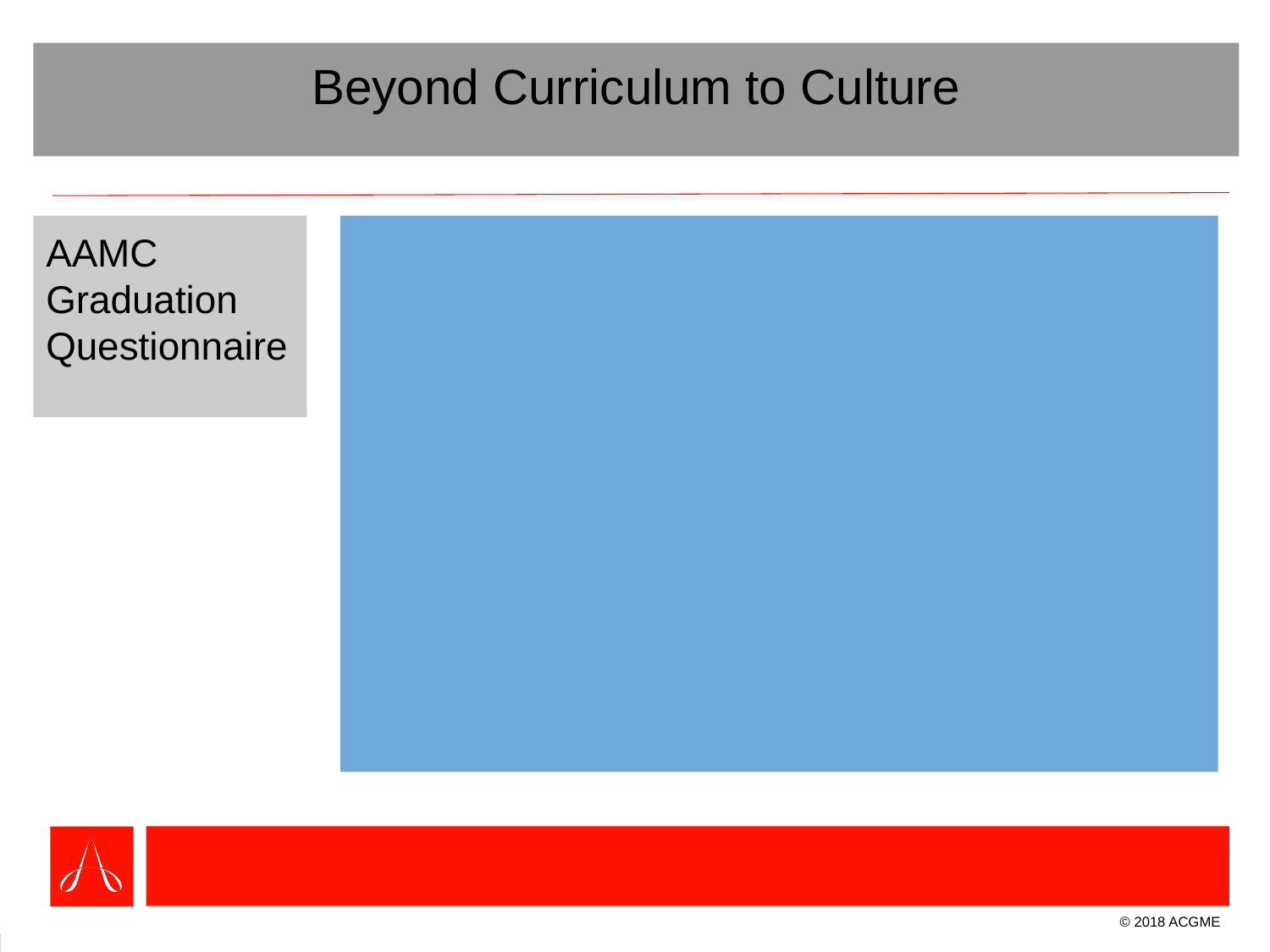

# Beyond Curriculum to Culture

AAMC
Graduation
Questionnaire